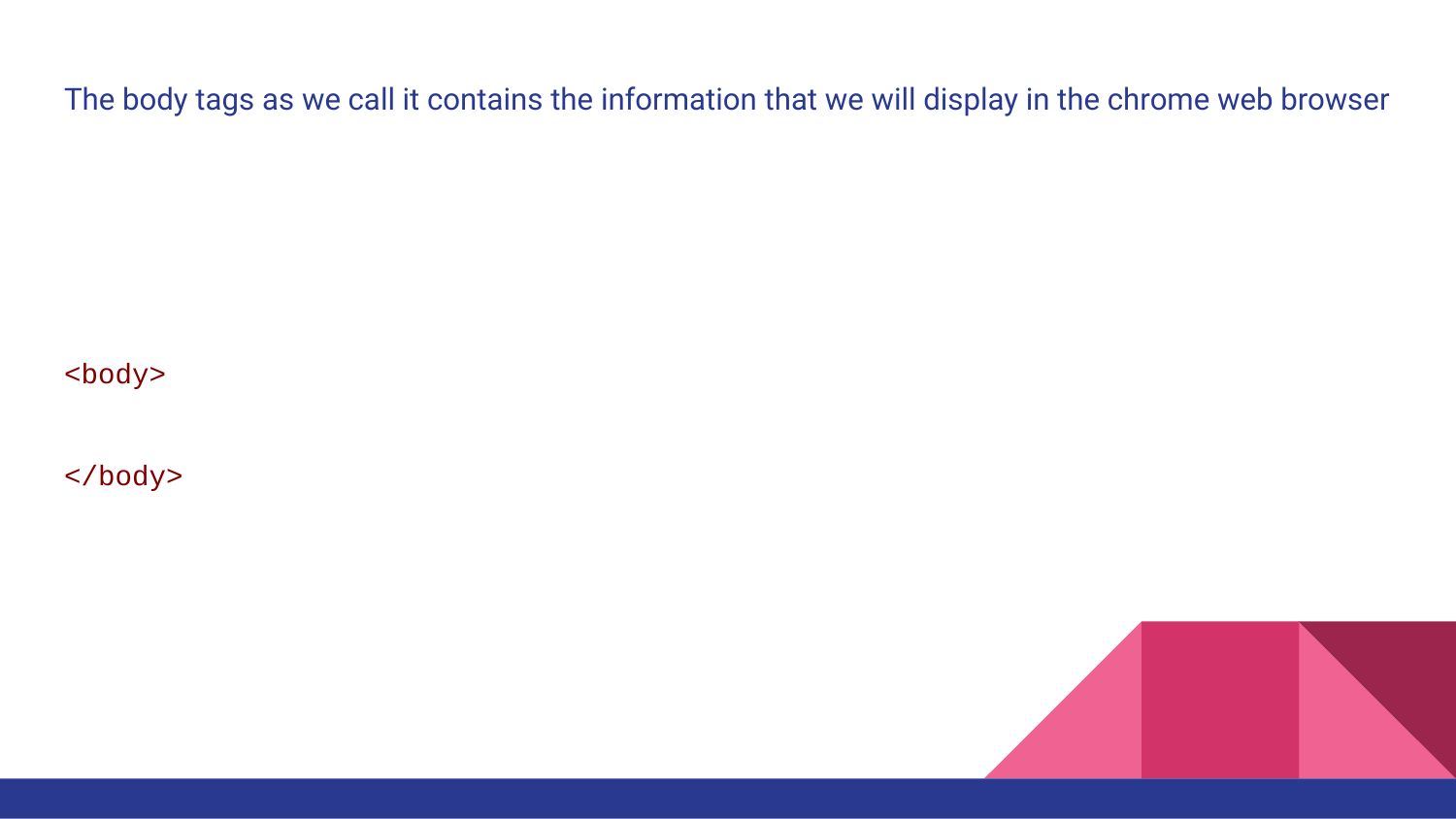

# The body tags as we call it contains the information that we will display in the chrome web browser

<body>

</body>